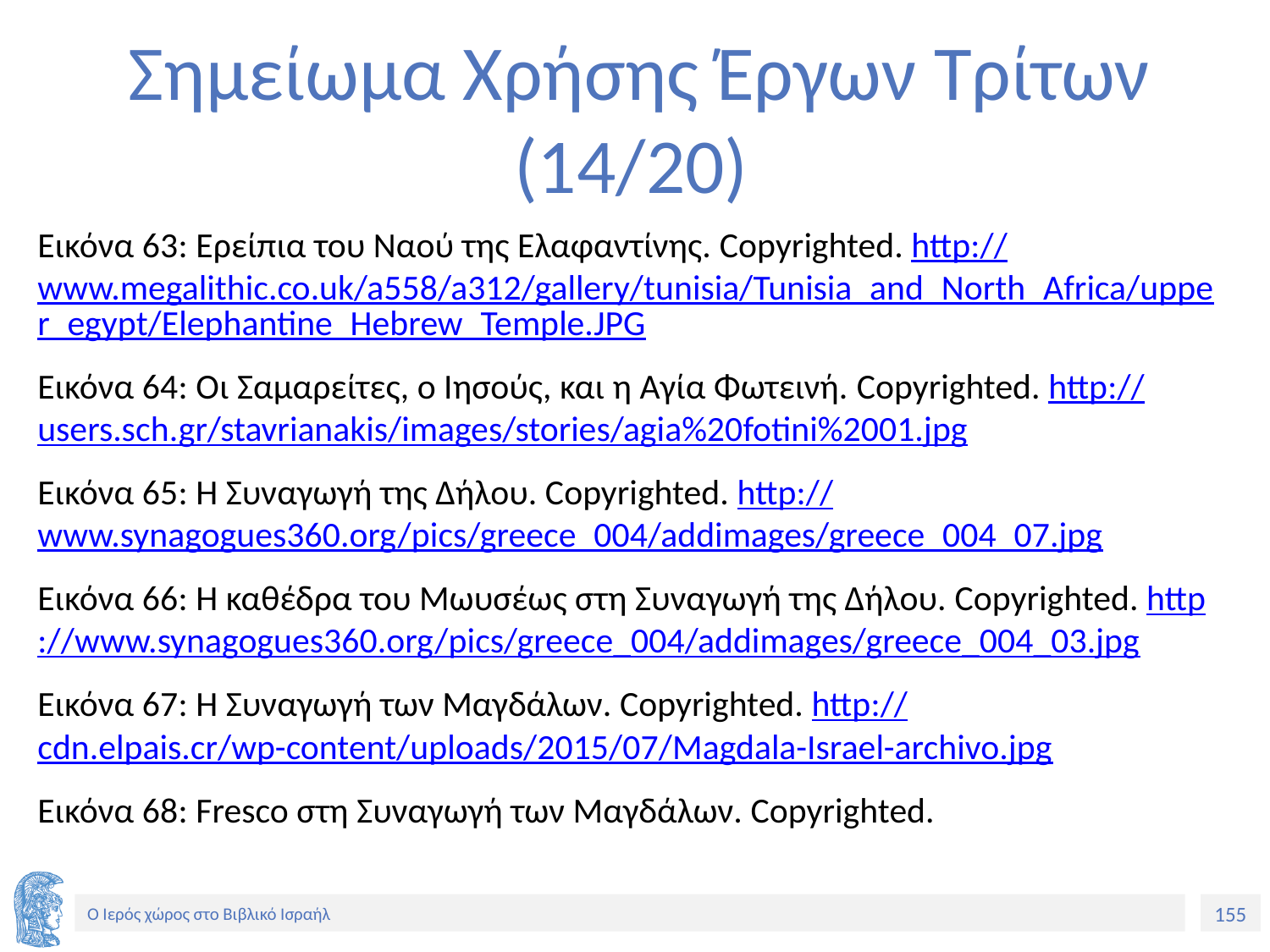

# Σημείωμα Χρήσης Έργων Τρίτων (14/20)
Εικόνα 63: Ερείπια του Ναού της Ελαφαντίνης. Copyrighted. http://www.megalithic.co.uk/a558/a312/gallery/tunisia/Tunisia_and_North_Africa/upper_egypt/Elephantine_Hebrew_Temple.JPG
Εικόνα 64: Οι Σαμαρείτες, ο Ιησούς, και η Αγία Φωτεινή. Copyrighted. http://users.sch.gr/stavrianakis/images/stories/agia%20fotini%2001.jpg
Εικόνα 65: Η Συναγωγή της Δήλου. Copyrighted. http://www.synagogues360.org/pics/greece_004/addimages/greece_004_07.jpg
Εικόνα 66: Η καθέδρα του Μωυσέως στη Συναγωγή της Δήλου. Copyrighted. http://www.synagogues360.org/pics/greece_004/addimages/greece_004_03.jpg
Εικόνα 67: Η Συναγωγή των Μαγδάλων. Copyrighted. http://cdn.elpais.cr/wp-content/uploads/2015/07/Magdala-Israel-archivo.jpg
Εικόνα 68: Fresco στη Συναγωγή των Μαγδάλων. Copyrighted.